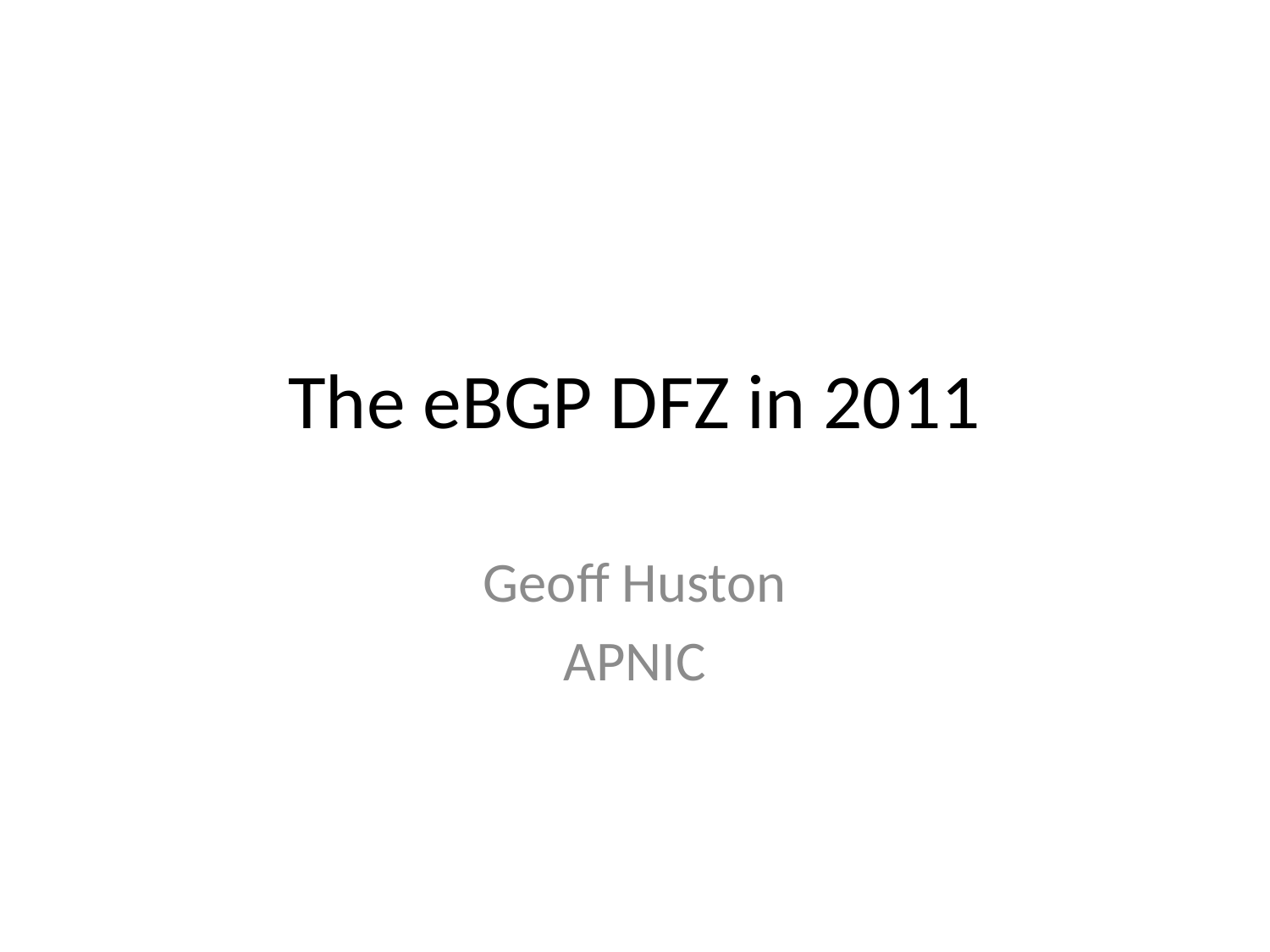

# The eBGP DFZ in 2011
Geoff Huston
APNIC